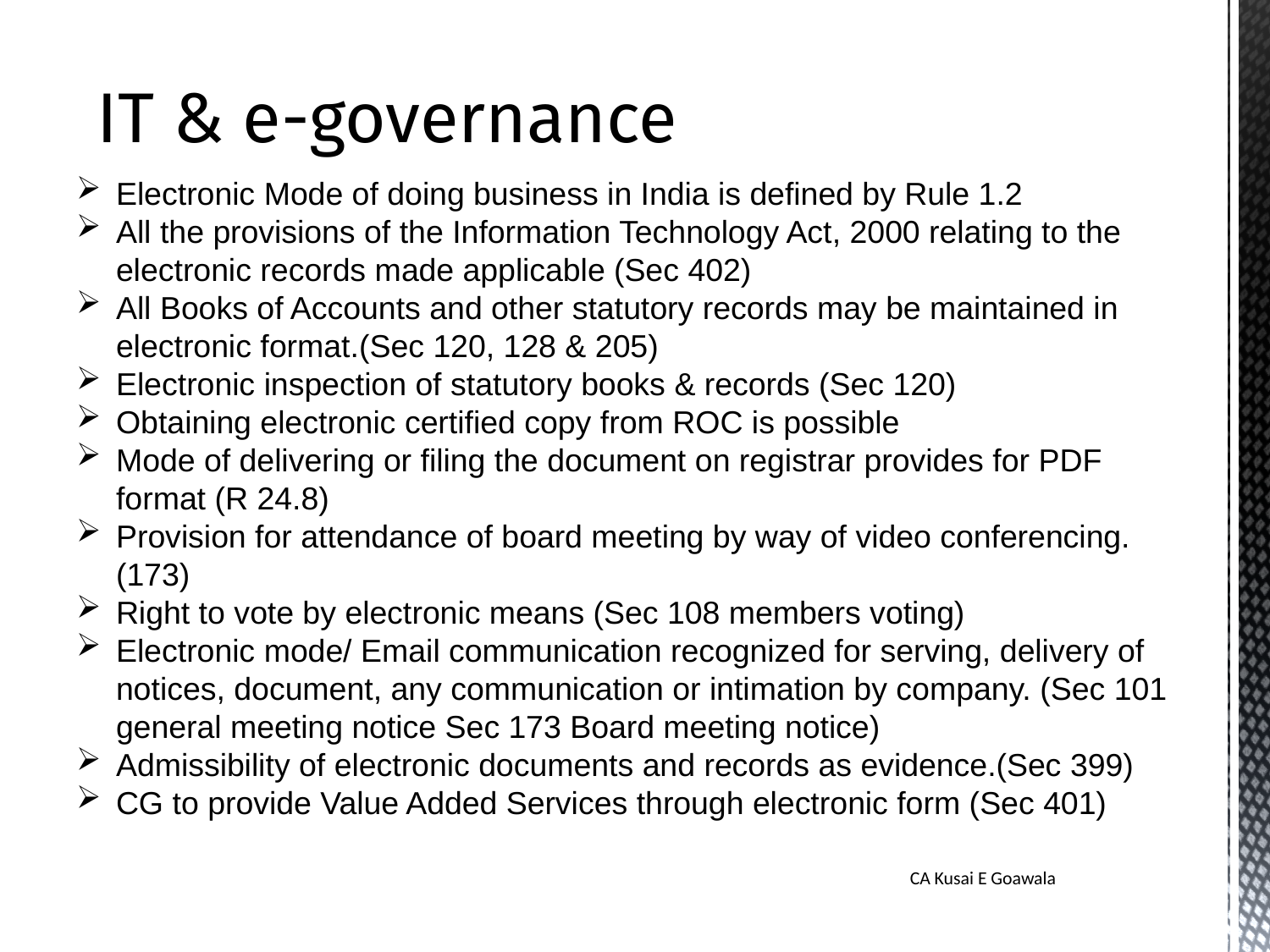

IT & e-governance
Electronic Mode of doing business in India is defined by Rule 1.2
All the provisions of the Information Technology Act, 2000 relating to the electronic records made applicable (Sec 402)
All Books of Accounts and other statutory records may be maintained in electronic format.(Sec 120, 128 & 205)
Electronic inspection of statutory books & records (Sec 120)
Obtaining electronic certified copy from ROC is possible
Mode of delivering or filing the document on registrar provides for PDF format (R 24.8)
Provision for attendance of board meeting by way of video conferencing.(173)
Right to vote by electronic means (Sec 108 members voting)
Electronic mode/ Email communication recognized for serving, delivery of notices, document, any communication or intimation by company. (Sec 101 general meeting notice Sec 173 Board meeting notice)
Admissibility of electronic documents and records as evidence.(Sec 399)
CG to provide Value Added Services through electronic form (Sec 401)

CA Kusai E Goawala